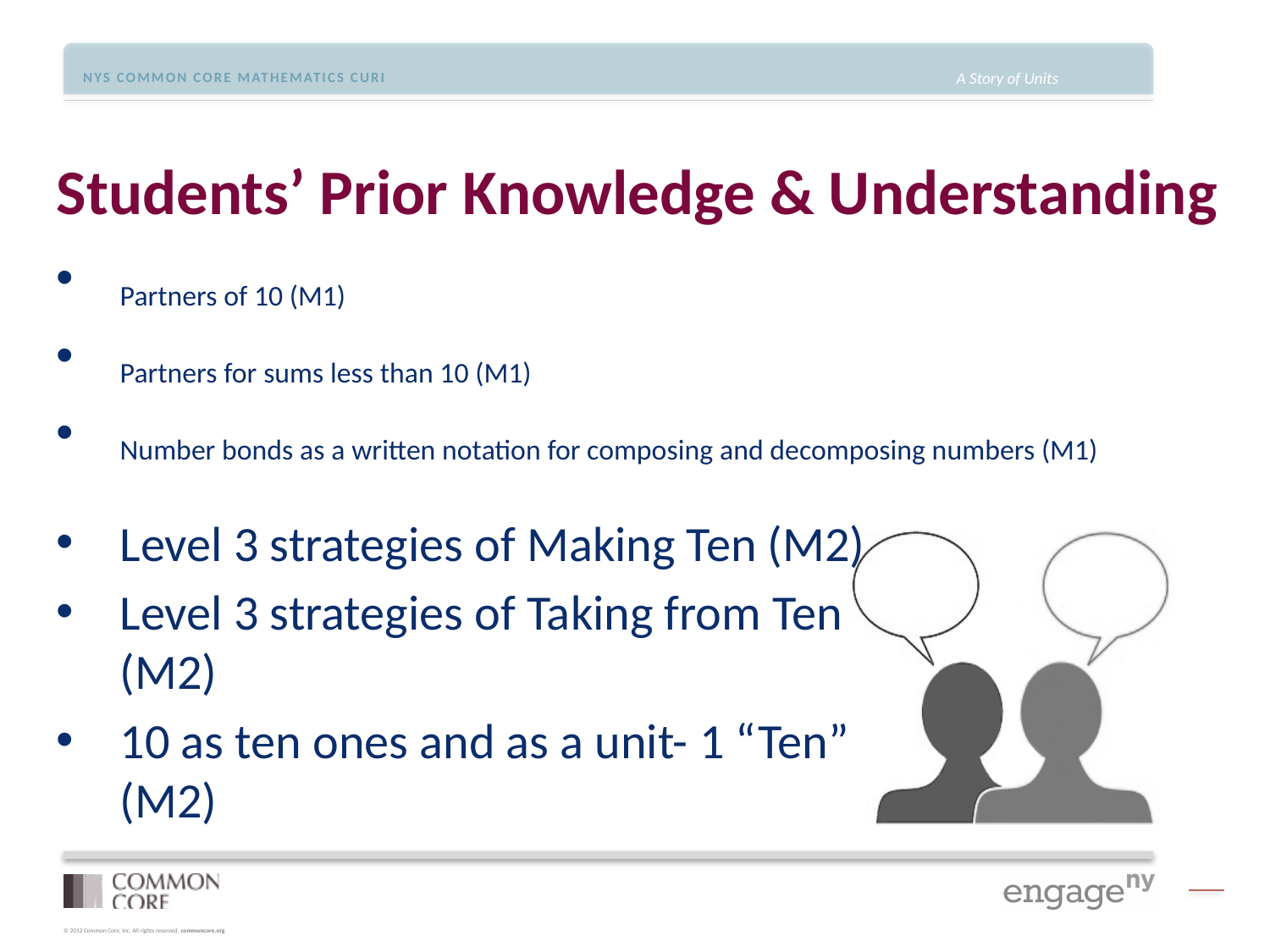

# Students’ Prior Knowledge & Understanding
Partners of 10 (M1)
Partners for sums less than 10 (M1)
Number bonds as a written notation for composing and decomposing numbers (M1)
Level 3 strategies of Making Ten (M2)
Level 3 strategies of Taking from Ten (M2)
10 as ten ones and as a unit- 1 “Ten” (M2)